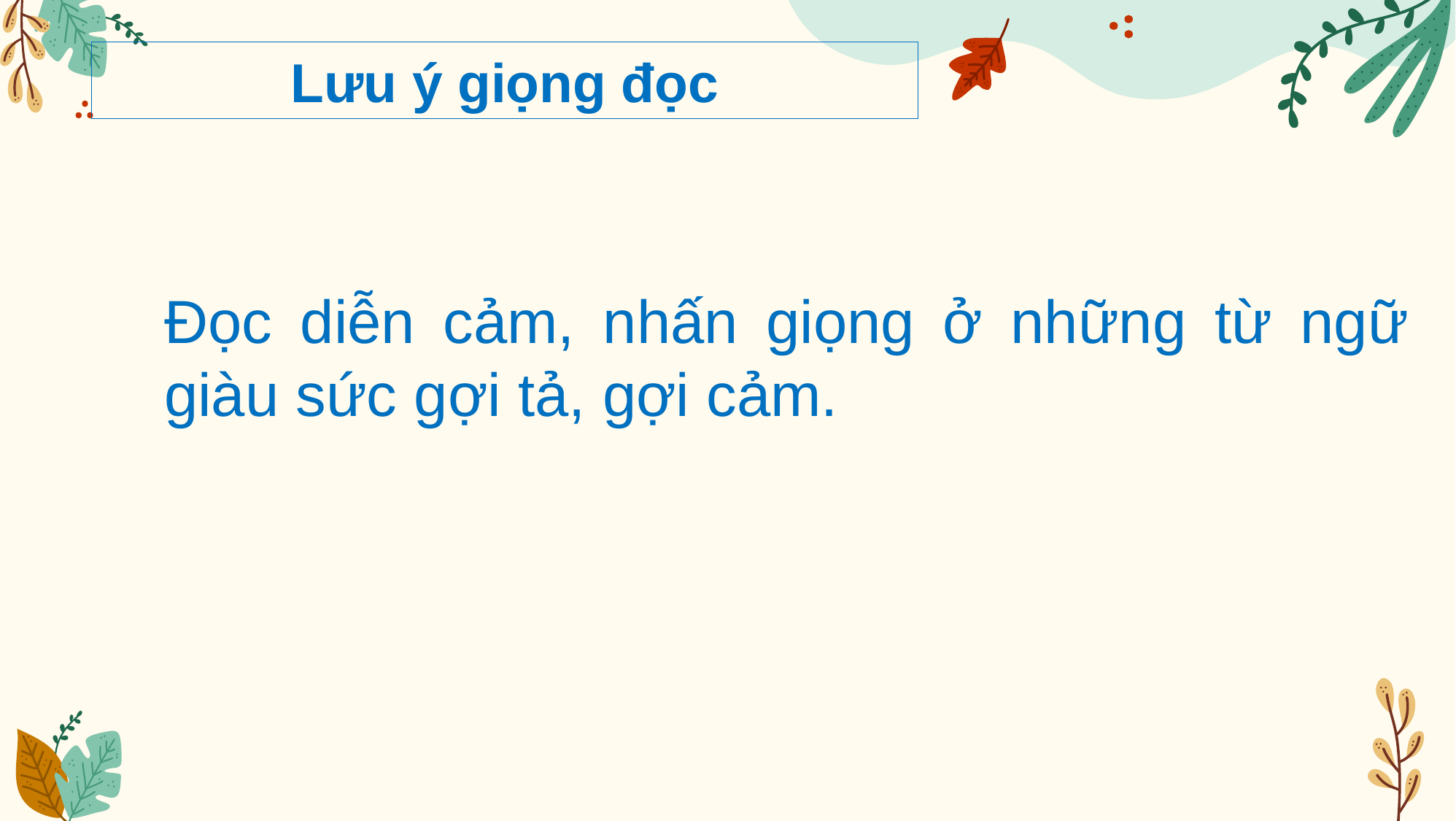

Lưu ý giọng đọc
Đọc diễn cảm, nhấn giọng ở những từ ngữ giàu sức gợi tả, gợi cảm.